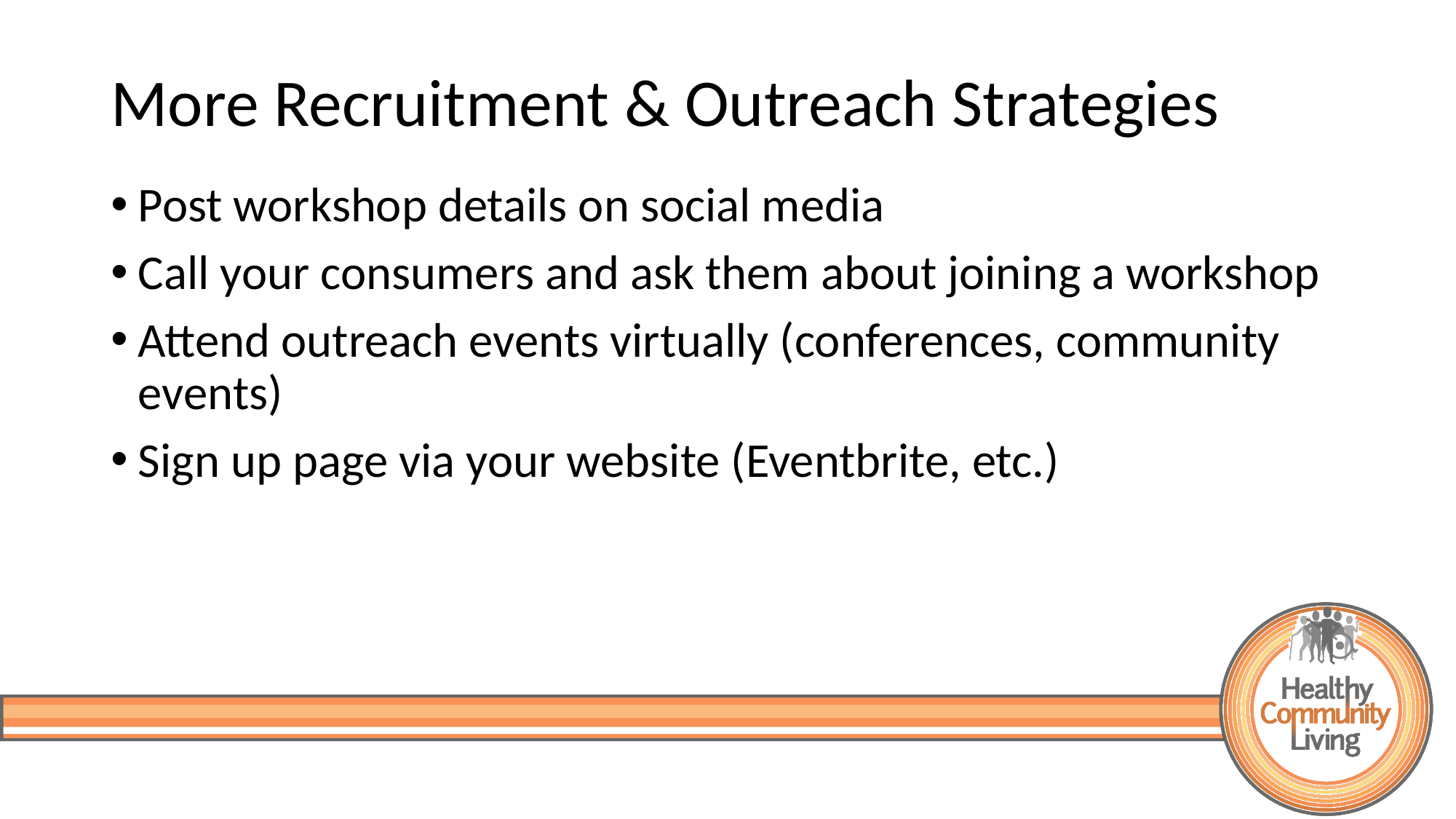

# More Recruitment & Outreach Strategies
Post workshop details on social media
Call your consumers and ask them about joining a workshop
Attend outreach events virtually (conferences, community events)
Sign up page via your website (Eventbrite, etc.)